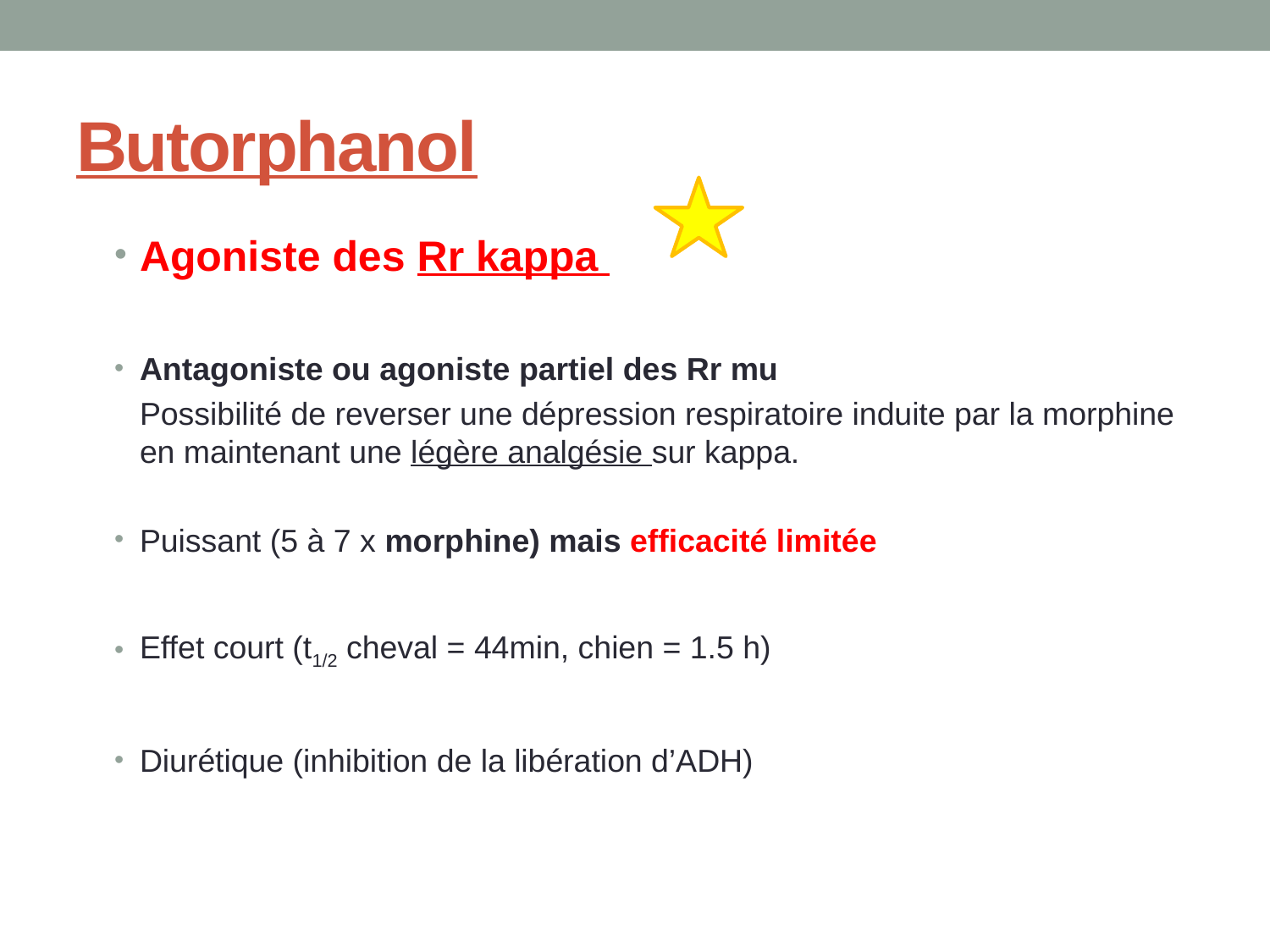

# Butorphanol

Agoniste des Rr kappa

Antagoniste ou agoniste partiel des Rr mu
	Possibilité de reverser une dépression respiratoire induite par la morphine en maintenant une légère analgésie sur kappa.

Puissant (5 à 7 x morphine) mais efficacité limitée

Effet court (t1/2 cheval = 44min, chien = 1.5 h)

Diurétique (inhibition de la libération d’ADH)